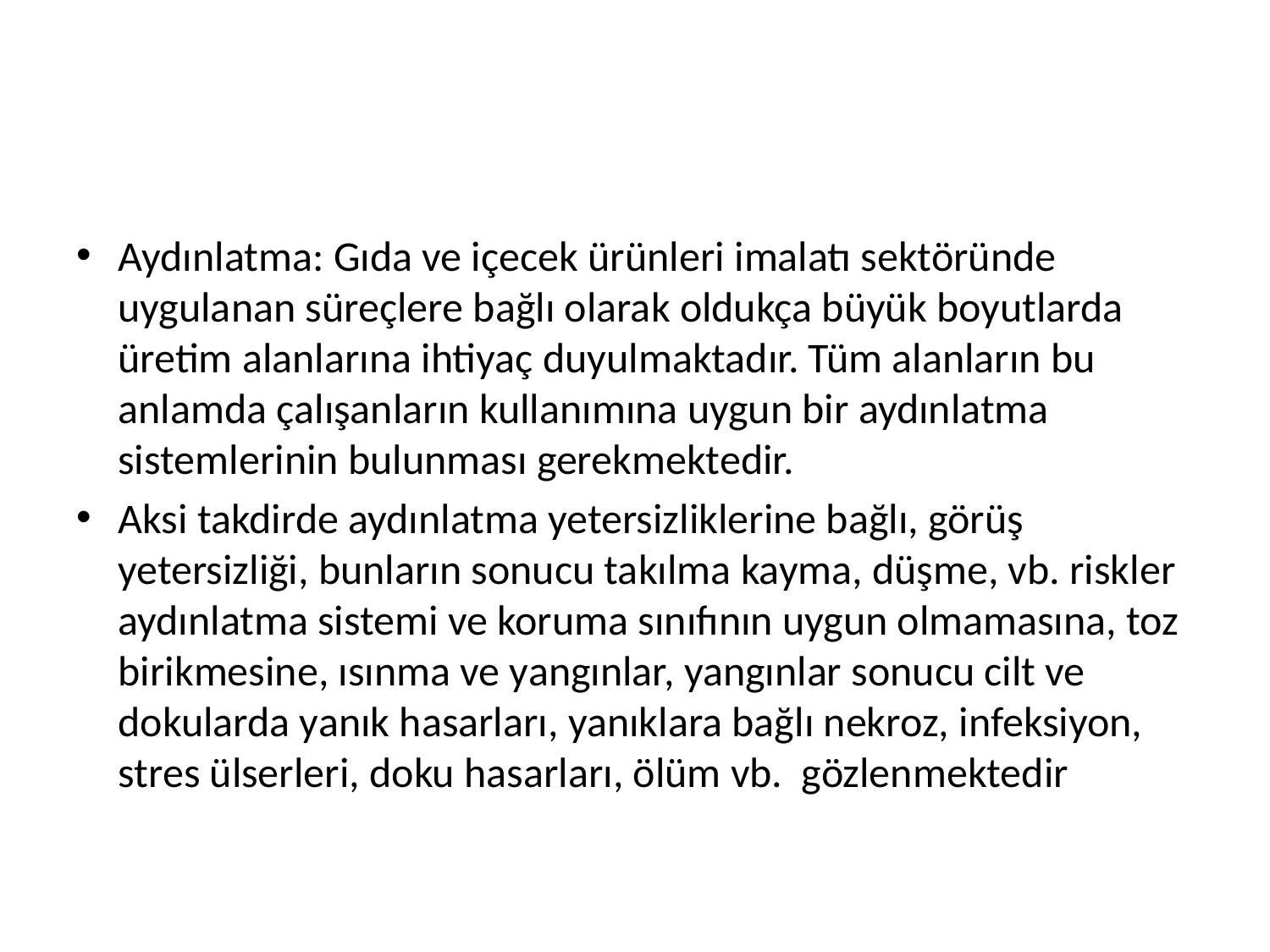

#
Aydınlatma: Gıda ve içecek ürünleri imalatı sektöründe uygulanan süreçlere bağlı olarak oldukça büyük boyutlarda üretim alanlarına ihtiyaç duyulmaktadır. Tüm alanların bu anlamda çalışanların kullanımına uygun bir aydınlatma sistemlerinin bulunması gerekmektedir.
Aksi takdirde aydınlatma yetersizliklerine bağlı, görüş yetersizliği, bunların sonucu takılma kayma, düşme, vb. riskler aydınlatma sistemi ve koruma sınıfının uygun olmamasına, toz birikmesine, ısınma ve yangınlar, yangınlar sonucu cilt ve dokularda yanık hasarları, yanıklara bağlı nekroz, infeksiyon, stres ülserleri, doku hasarları, ölüm vb.  gözlenmektedir